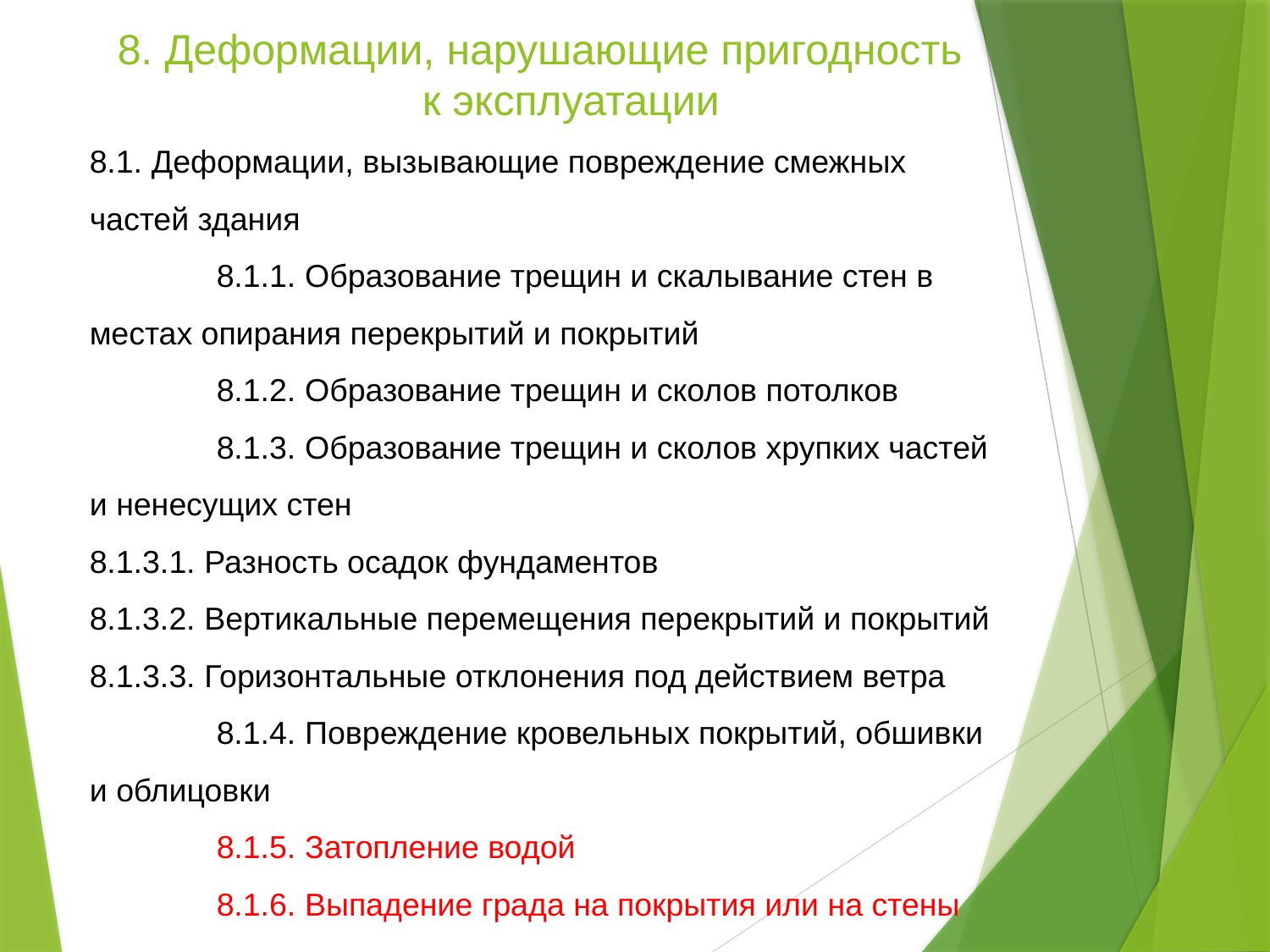

8. Деформации, нарушающие пригодность к эксплуатации
8.1. Деформации, вызывающие повреждение смежных частей здания
	8.1.1. Образование трещин и скалывание стен в местах опирания перекрытий и покрытий
	8.1.2. Образование трещин и сколов потолков
	8.1.3. Образование трещин и сколов хрупких частей и ненесущих стен
8.1.3.1. Разность осадок фундаментов
8.1.3.2. Вертикальные перемещения перекрытий и покрытий
8.1.3.3. Горизонтальные отклонения под действием ветра
	8.1.4. Повреждение кровельных покрытий, обшивки и облицовки
	8.1.5. Затопление водой
	8.1.6. Выпадение града на покрытия или на стены